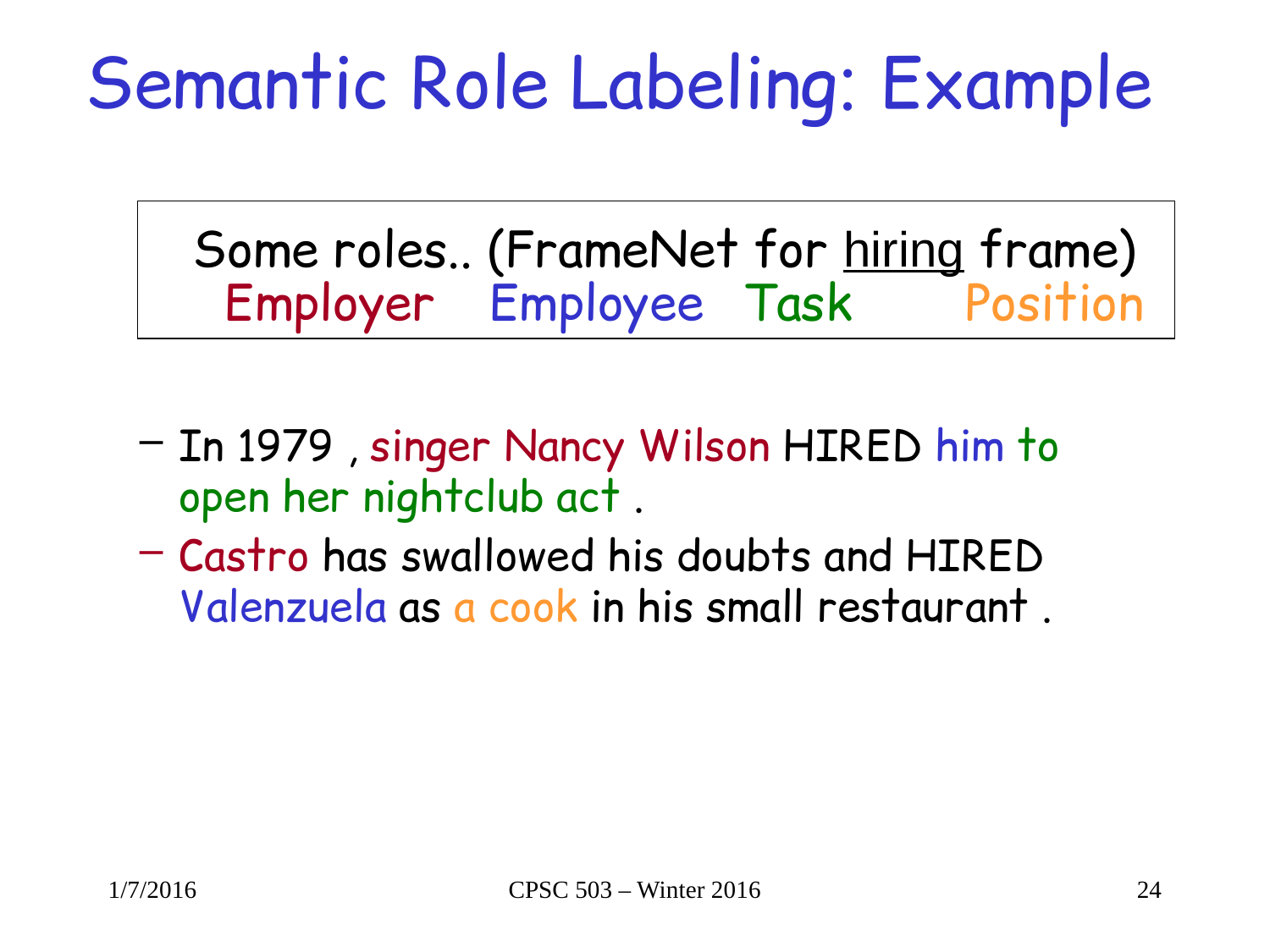

# Semantic Role Labeling: Example

Some roles.. (FrameNet for hiring frame)

Employer
Employee
Task
Position
In 1979 , singer Nancy Wilson HIRED him to open her nightclub act .
Castro has swallowed his doubts and HIRED Valenzuela as a cook in his small restaurant .

1/7/2016
CPSC 503 – Winter 2016
24